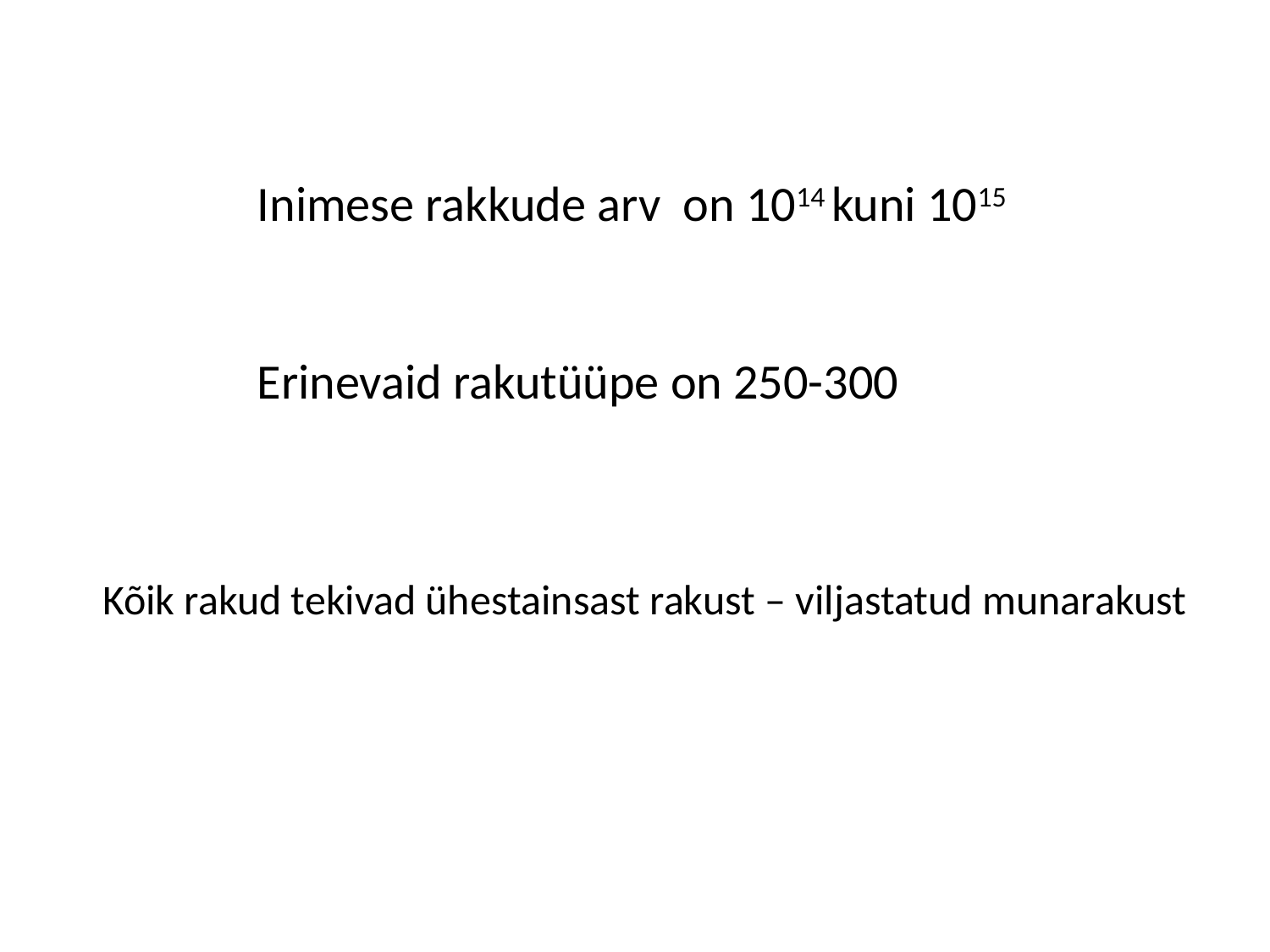

Inimese rakkude arv  on 1014 kuni 1015

Erinevaid rakutüüpe on 250-300

Kõik rakud tekivad ühestainsast rakust – viljastatud munarakust